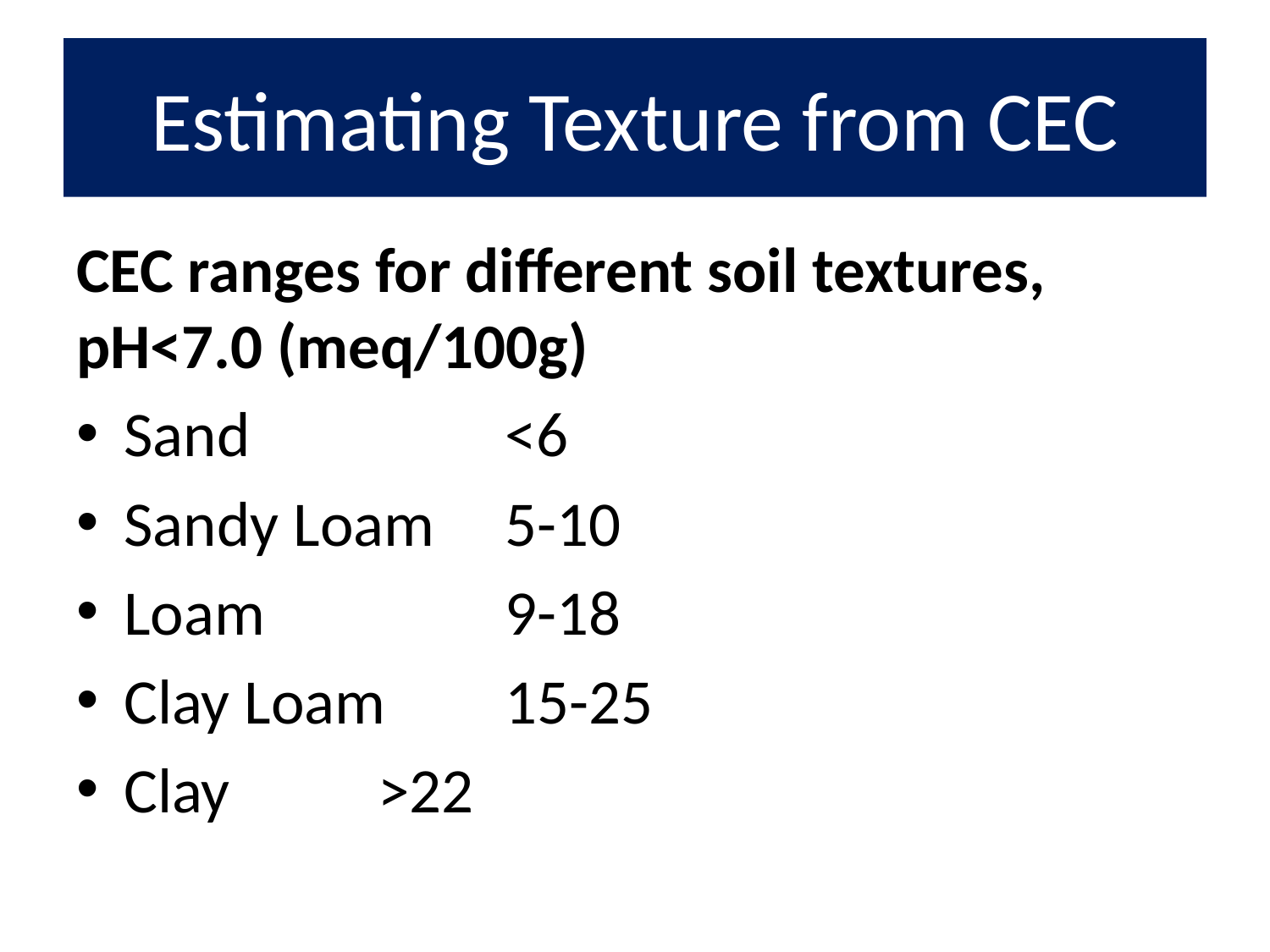

# Estimating Texture from CEC
CEC ranges for different soil textures, pH<7.0 (meq/100g)
Sand 		<6
Sandy Loam 	5-10
Loam 		9-18
Clay Loam 	15-25
Clay 		>22